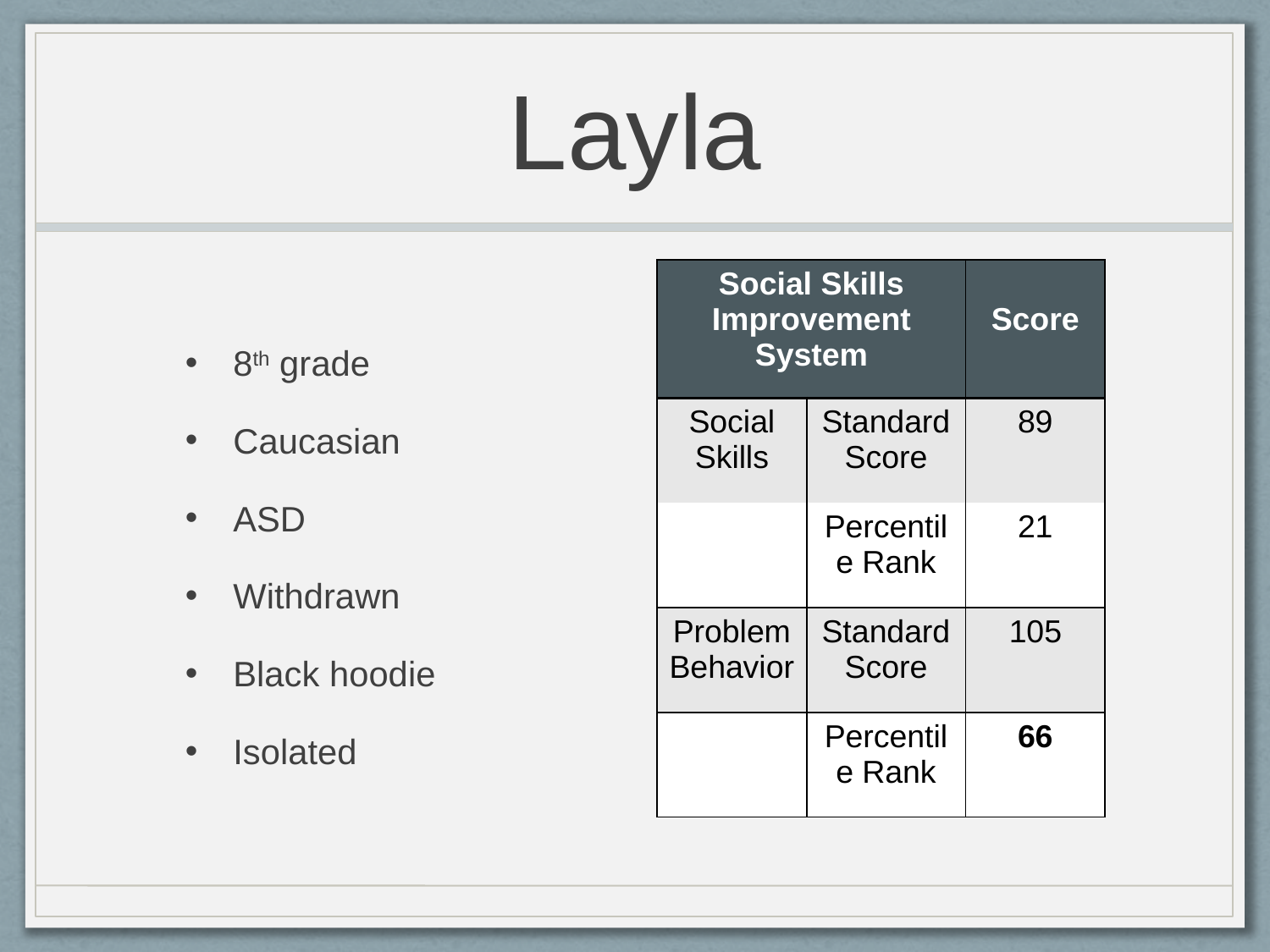

# Layla
| Social Skills Improvement System |  | Score |
| --- | --- | --- |
| Social Skills | Standard Score | 89 |
|  | Percentile Rank | 21 |
| Problem Behavior | Standard Score | 105 |
|  | Percentile Rank | 66 |
8th grade
Caucasian
ASD
Withdrawn
Black hoodie
Isolated